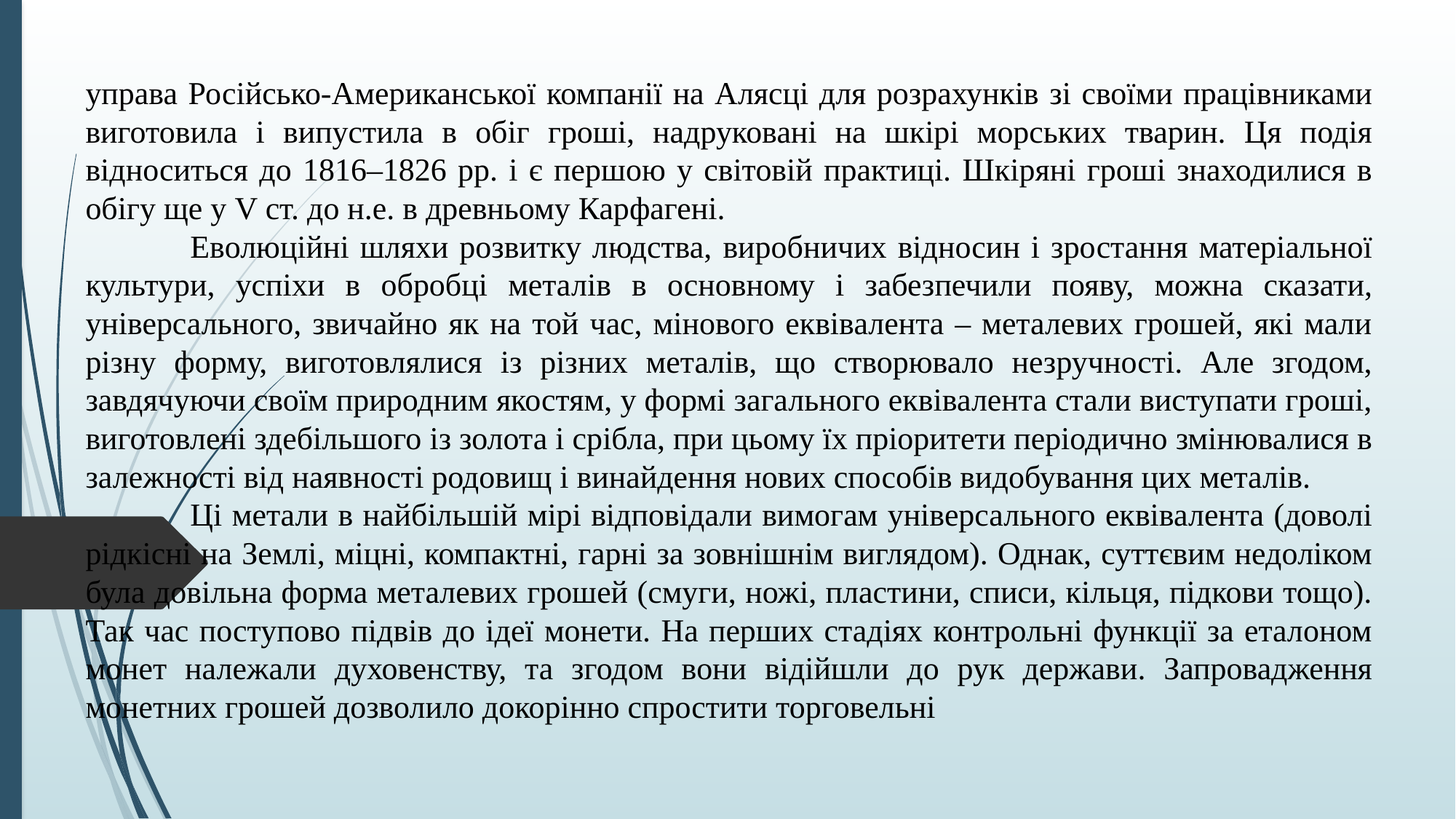

управа Російсько-Американської компанії на Алясці для розрахунків зі своїми працівниками виготовила і випустила в обіг гроші, надруковані на шкірі морських тварин. Ця подія відноситься до 1816–1826 рр. і є першою у світовій практиці. Шкіряні гроші знаходилися в обігу ще у V ст. до н.е. в древньому Карфагені.
	Еволюційні шляхи розвитку людства, виробничих відносин і зростання матеріальної культури, успіхи в обробці металів в основному і забезпечили появу, можна сказати, універсального, звичайно як на той час, мінового еквівалента – металевих грошей, які мали різну форму, виготовлялися із різних металів, що створювало незручності. Але згодом, завдячуючи своїм природним якостям, у формі загального еквівалента стали виступати гроші, виготовлені здебільшого із золота і срібла, при цьому їх пріоритети періодично змінювалися в залежності від наявності родовищ і винайдення нових способів видобування цих металів.
	Ці метали в найбільшій мірі відповідали вимогам універсального еквівалента (доволі рідкісні на Землі, міцні, компактні, гарні за зовнішнім виглядом). Однак, суттєвим недоліком була довільна форма металевих грошей (смуги, ножі, пластини, списи, кільця, підкови тощо). Так час поступово підвів до ідеї монети. На перших стадіях контрольні функції за еталоном монет належали духовенству, та згодом вони відійшли до рук держави. Запровадження монетних грошей дозволило докорінно спростити торговельні